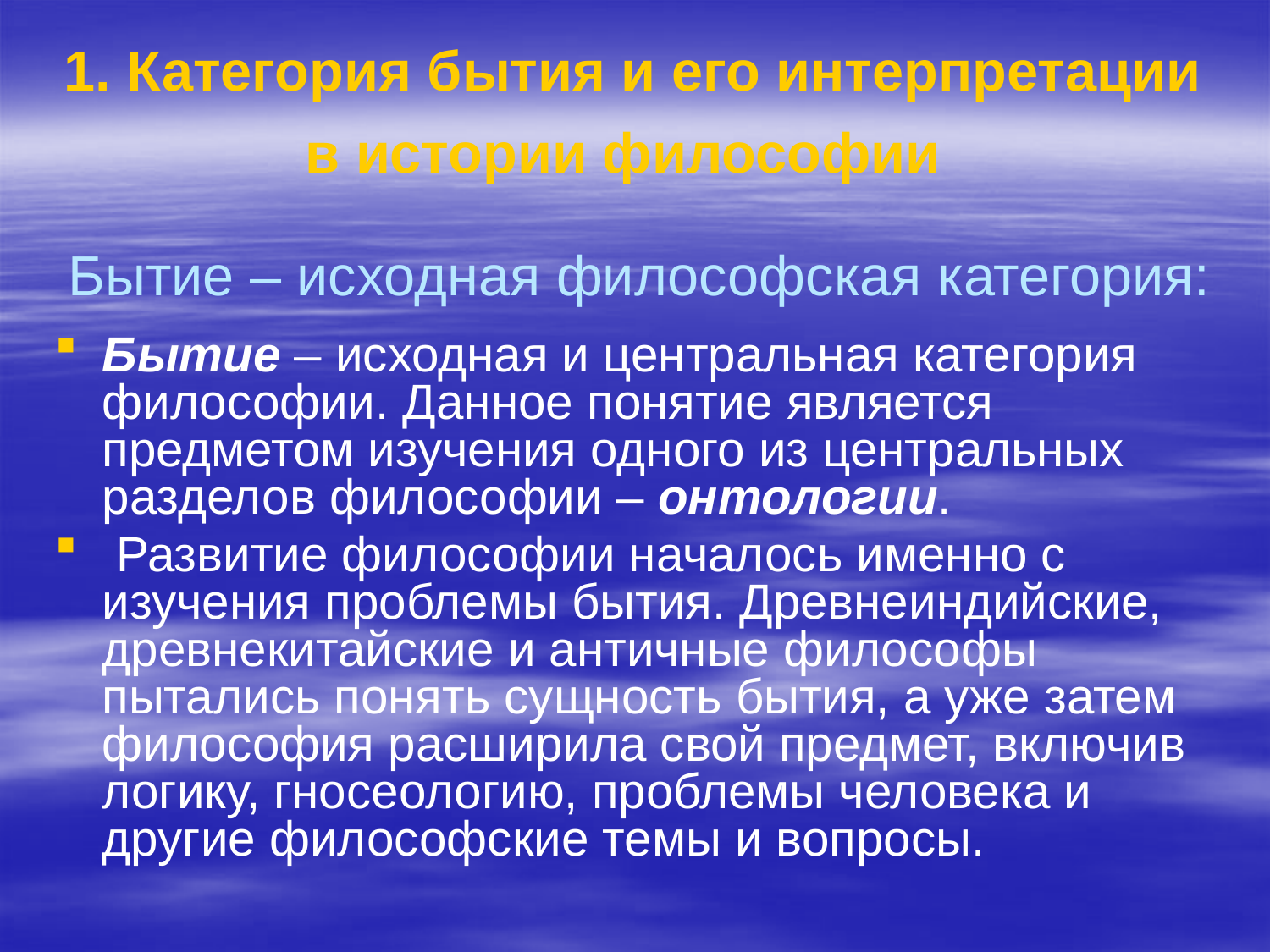

# 1. Категория бытия и его интерпретации в истории философии
Бытие – исходная философская категория:
Бытие – исходная и центральная категория философии. Данное понятие является предметом изучения одного из центральных разделов философии – онтологии.
 Развитие философии началось именно с изучения проблемы бытия. Древнеиндийские, древнекитайские и античные философы пытались понять сущность бытия, а уже затем философия расширила свой предмет, включив логику, гносеологию, проблемы человека и другие философские темы и вопросы.